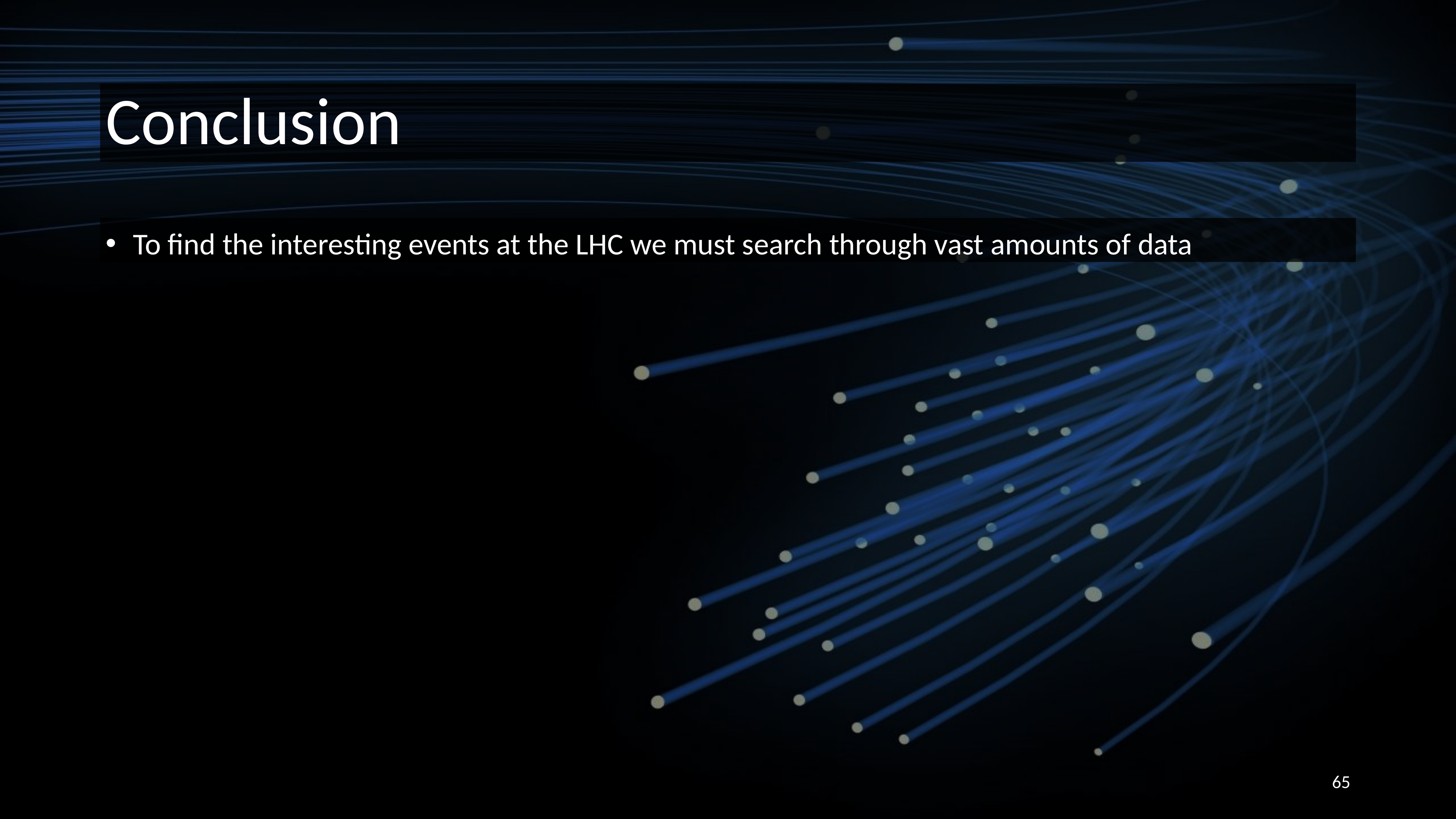

# Conclusion
To find the interesting events at the LHC we must search through vast amounts of data
65